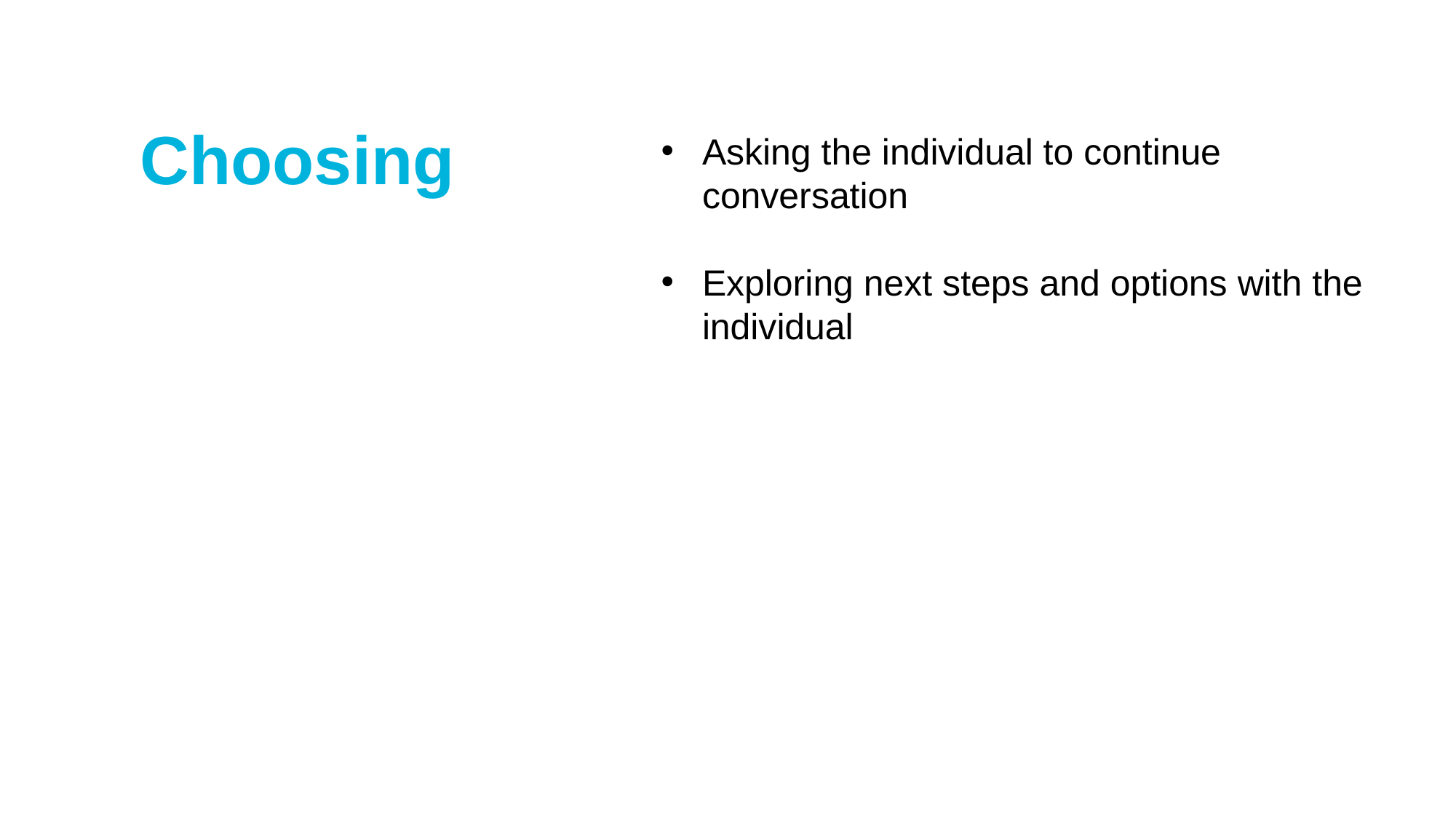

Asking the individual to continue conversation

Exploring next steps and options with the individual

Choosing